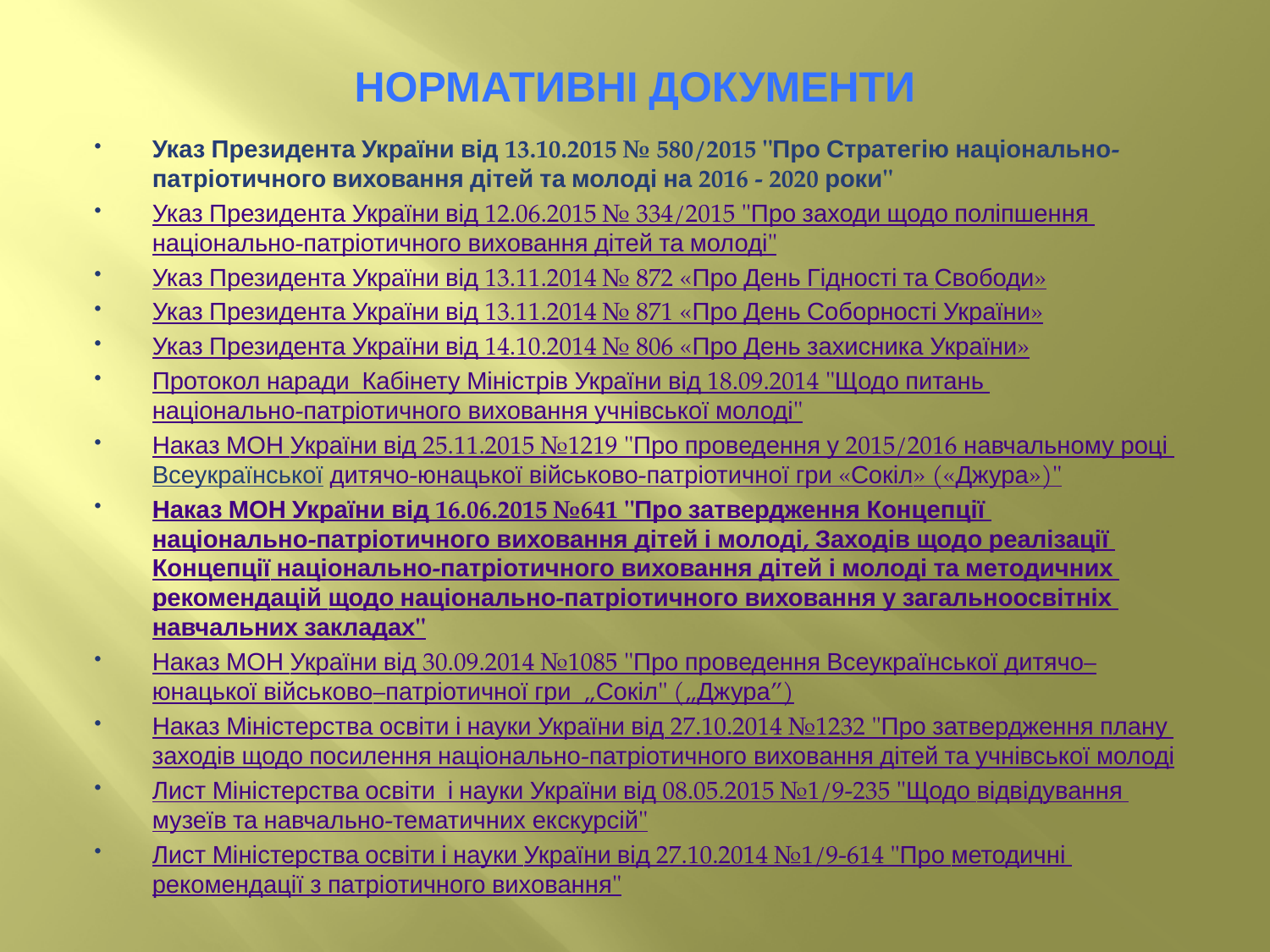

Нормативні документи
Указ Президента України від 13.10.2015 № 580/2015 "Про Стратегію національно-патріотичного виховання дітей та молоді на 2016 - 2020 роки"
Указ Президента України від 12.06.2015 № 334/2015 "Про заходи щодо поліпшення національно-патріотичного виховання дітей та молоді"
Указ Президента України від 13.11.2014 № 872 «Про День Гідності та Свободи»
Указ Президента України від 13.11.2014 № 871 «Про День Соборності України»
Указ Президента України від 14.10.2014 № 806 «Про День захисника України»
Протокол наради  Кабінету Міністрів України від 18.09.2014 "Щодо питань національно-патріотичного виховання учнівської молоді"
Наказ МОН України від 25.11.2015 №1219 "Про проведення у 2015/2016 навчальному році Всеукраїнської дитячо-юнацької військово-патріотичної гри «Сокіл» («Джура»)"
Наказ МОН України від 16.06.2015 №641 "Про затвердження Концепції національно-патріотичного виховання дітей і молоді, Заходів щодо реалізації Концепції національно-патріотичного виховання дітей і молоді та методичних рекомендацій щодо національно-патріотичного виховання у загальноосвітніх навчальних закладах"
Наказ МОН України від 30.09.2014 №1085 "Про проведення Всеукраїнської дитячо–юнацької військово–патріотичної гри  „Сокіл" („Джура”)
Наказ Міністерства освіти і науки України від 27.10.2014 №1232 "Про затвердження плану заходів щодо посилення національно-патріотичного виховання дітей та учнівської молоді
Лист Міністерства освіти  і науки України від 08.05.2015 №1/9-235 "Щодо відвідування музеїв та навчально-тематичних екскурсій"
Лист Міністерства освіти і науки України від 27.10.2014 №1/9-614 "Про методичні рекомендації з патріотичного виховання"